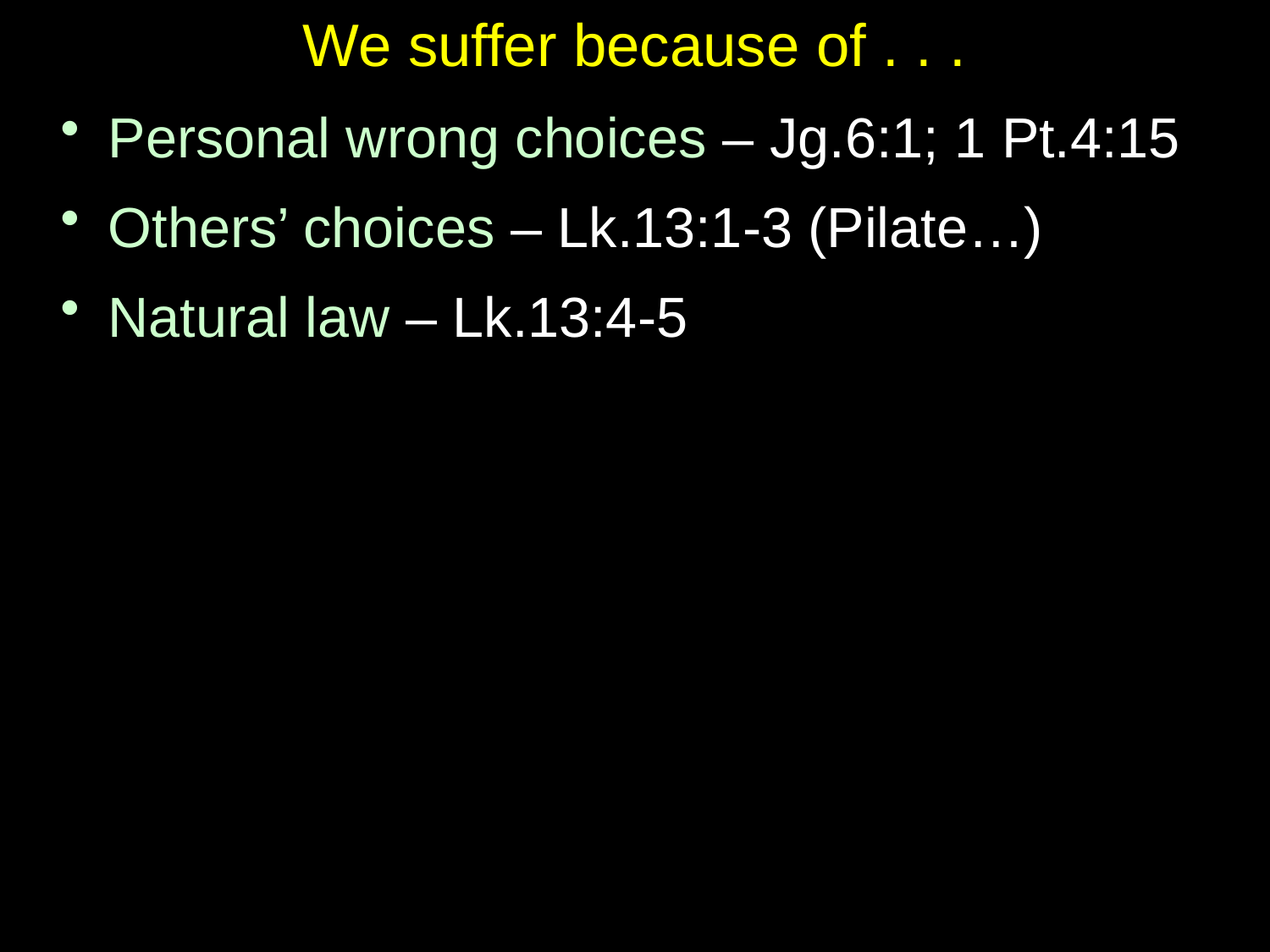

# We suffer because of . . .
Personal wrong choices – Jg.6:1; 1 Pt.4:15
Others’ choices – Lk.13:1-3 (Pilate…)
Natural law – Lk.13:4-5